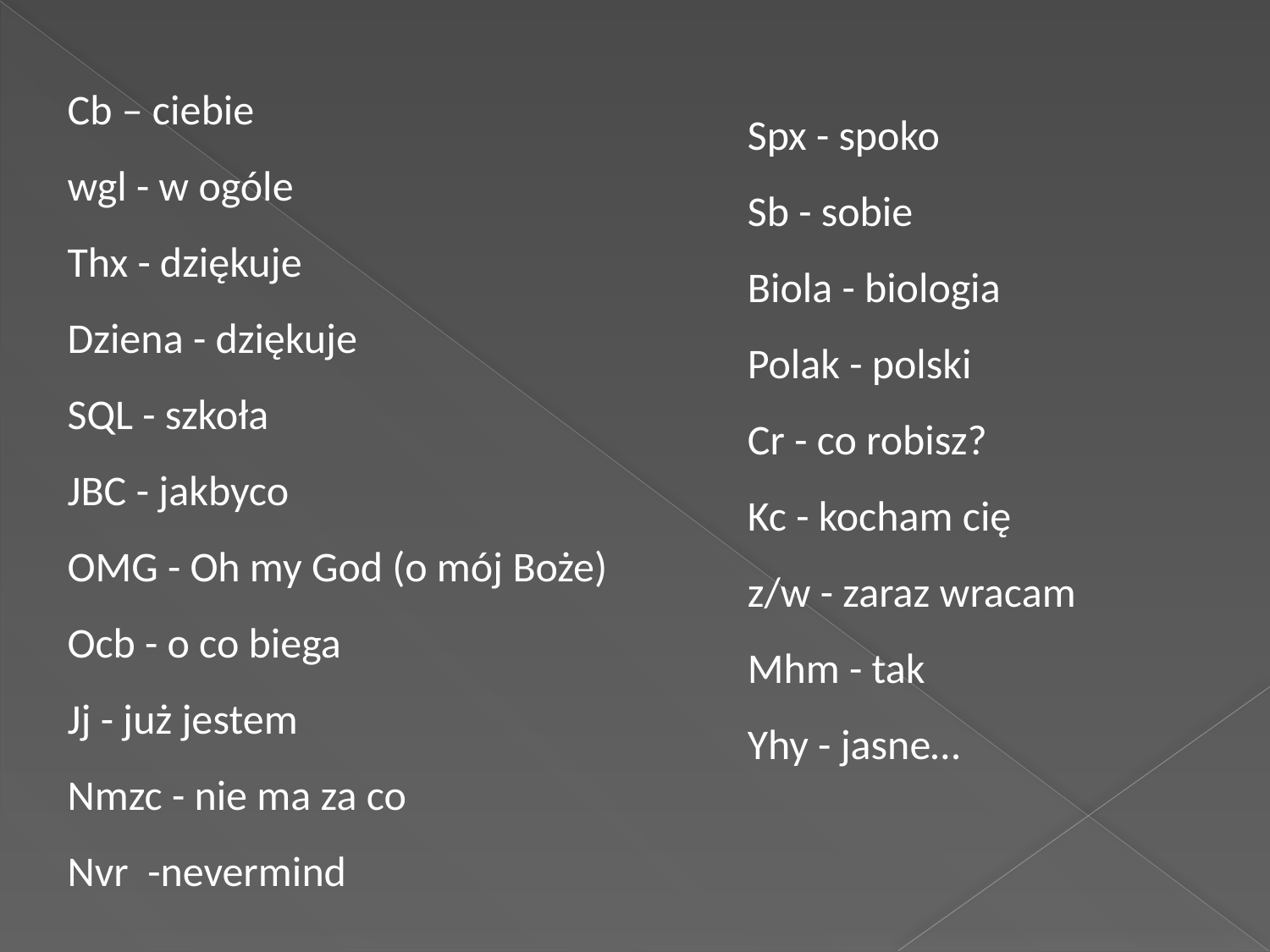

Cb – ciebie
wgl - w ogóle
Thx - dziękuje
Dziena - dziękuje
SQL - szkoła
JBC - jakbyco
OMG - Oh my God (o mój Boże)
Ocb - o co biega
Jj - już jestem
Nmzc - nie ma za co
Nvr  -nevermind

Spx - spoko
Sb - sobie
Biola - biologia
Polak - polski
Cr - co robisz?
Kc - kocham cię
z/w - zaraz wracam
Mhm - tak
Yhy - jasne…